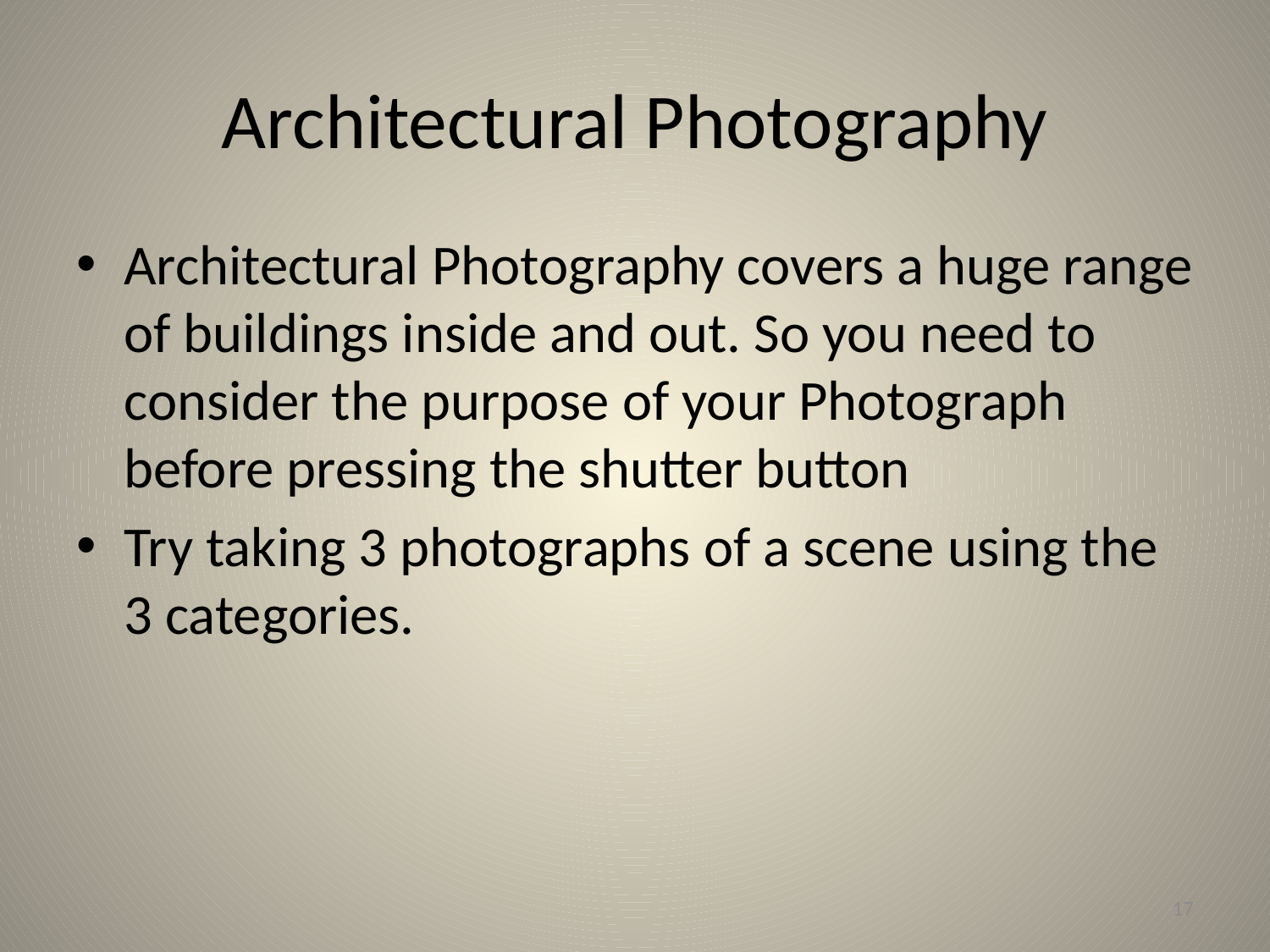

# Architectural Photography
Architectural Photography covers a huge range of buildings inside and out. So you need to consider the purpose of your Photograph before pressing the shutter button
Try taking 3 photographs of a scene using the
3 categories.
17